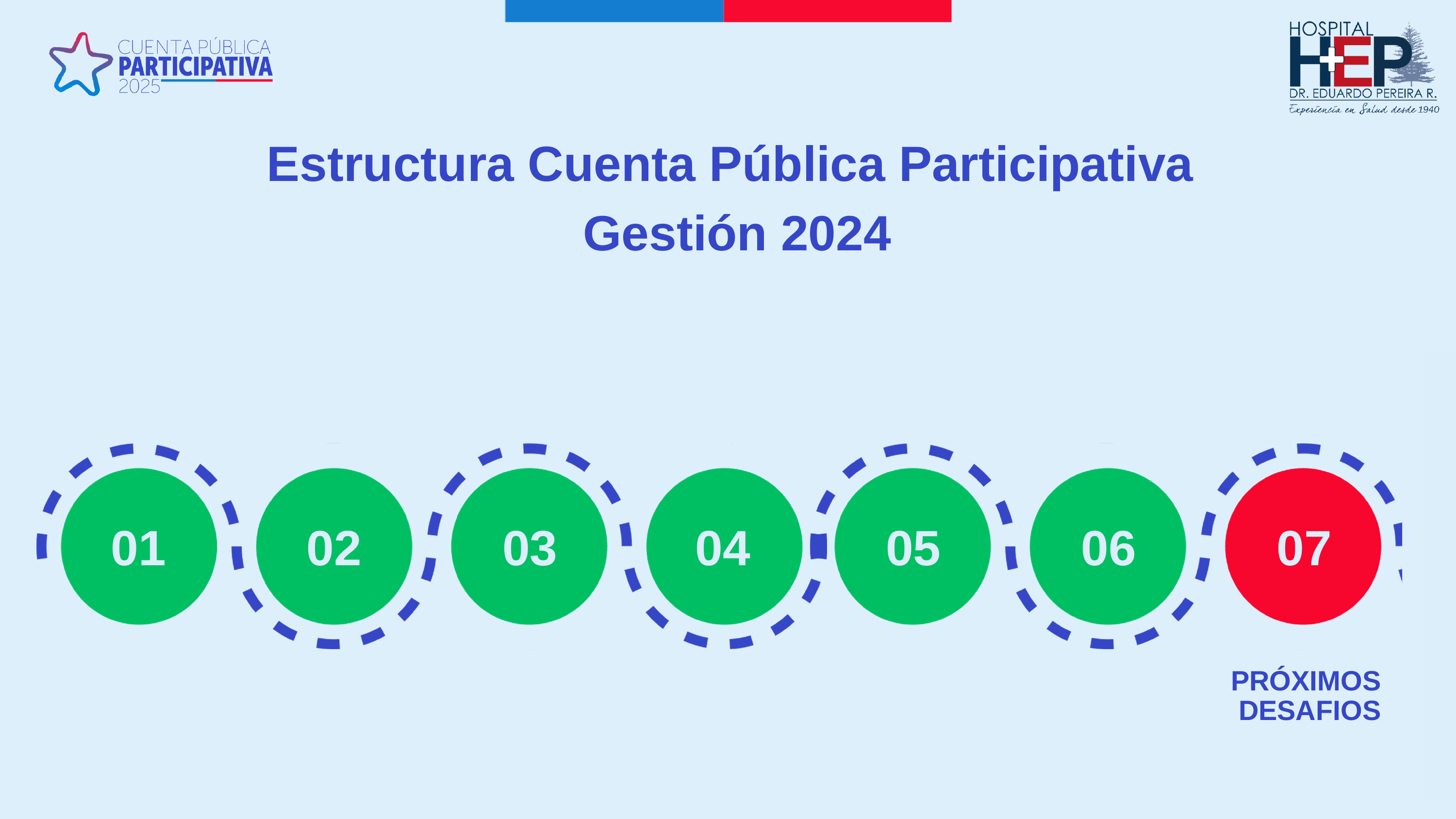

Estructura Cuenta Pública Participativa
Gestión 2024

01
02
03
04
05
06
07
PRÓXIMOS
DESAFIOS